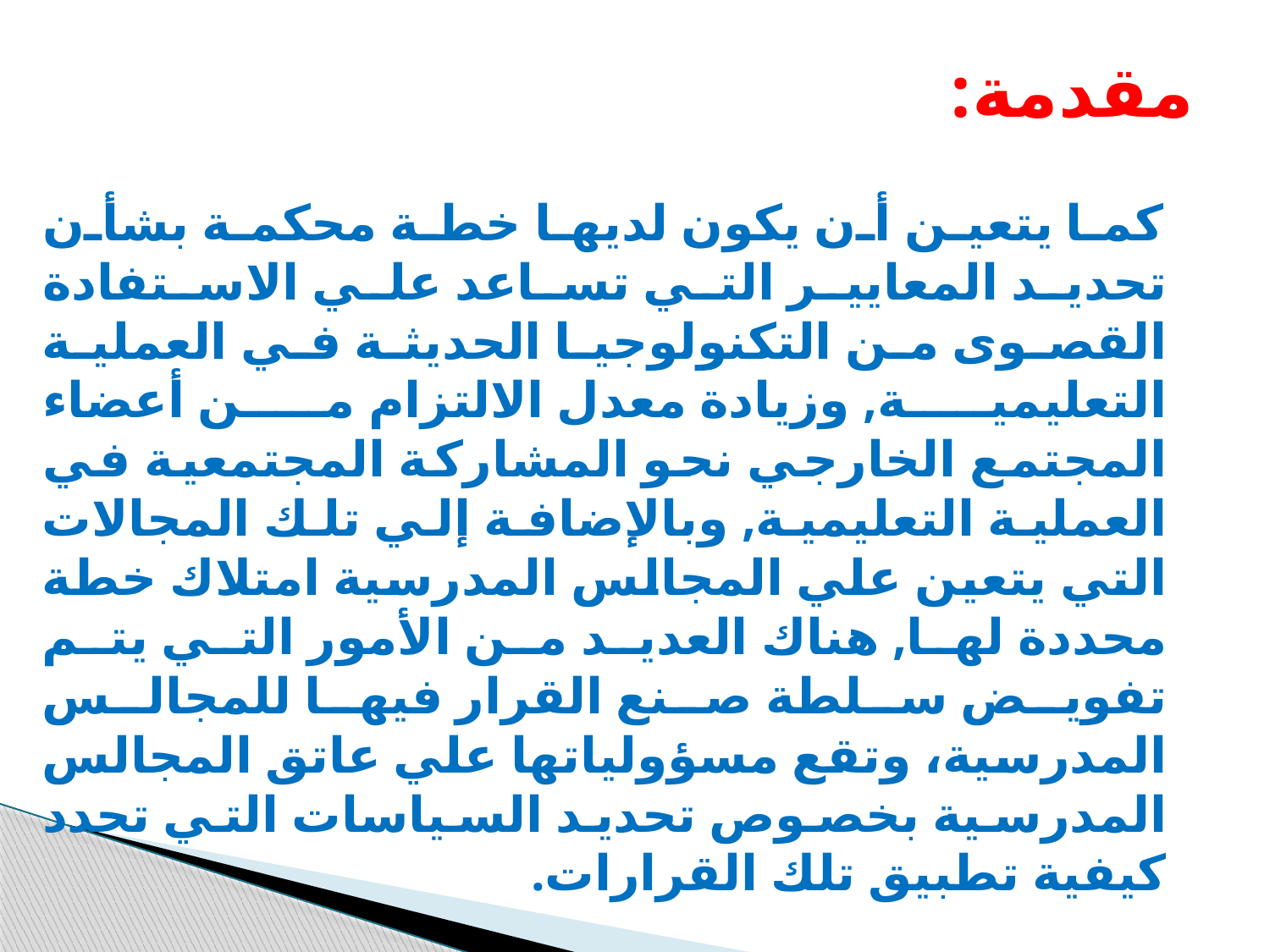

# مقدمة:

   كما يتعين أن يكون لديها خطة محكمة بشأن تحديد المعايير التي تساعد علي الاستفادة القصوى من التكنولوجيا الحديثة في العملية التعليمية, وزيادة معدل الالتزام من أعضاء المجتمع الخارجي نحو المشاركة المجتمعية في العملية التعليمية, وبالإضافة إلي تلك المجالات التي يتعين علي المجالس المدرسية امتلاك خطة محددة لها, هناك العديد من الأمور التي يتم تفويض سلطة صنع القرار فيها للمجالس المدرسية، وتقع مسؤولياتها علي عاتق المجالس المدرسية بخصوص تحديد السياسات التي تحدد كيفية تطبيق تلك القرارات.